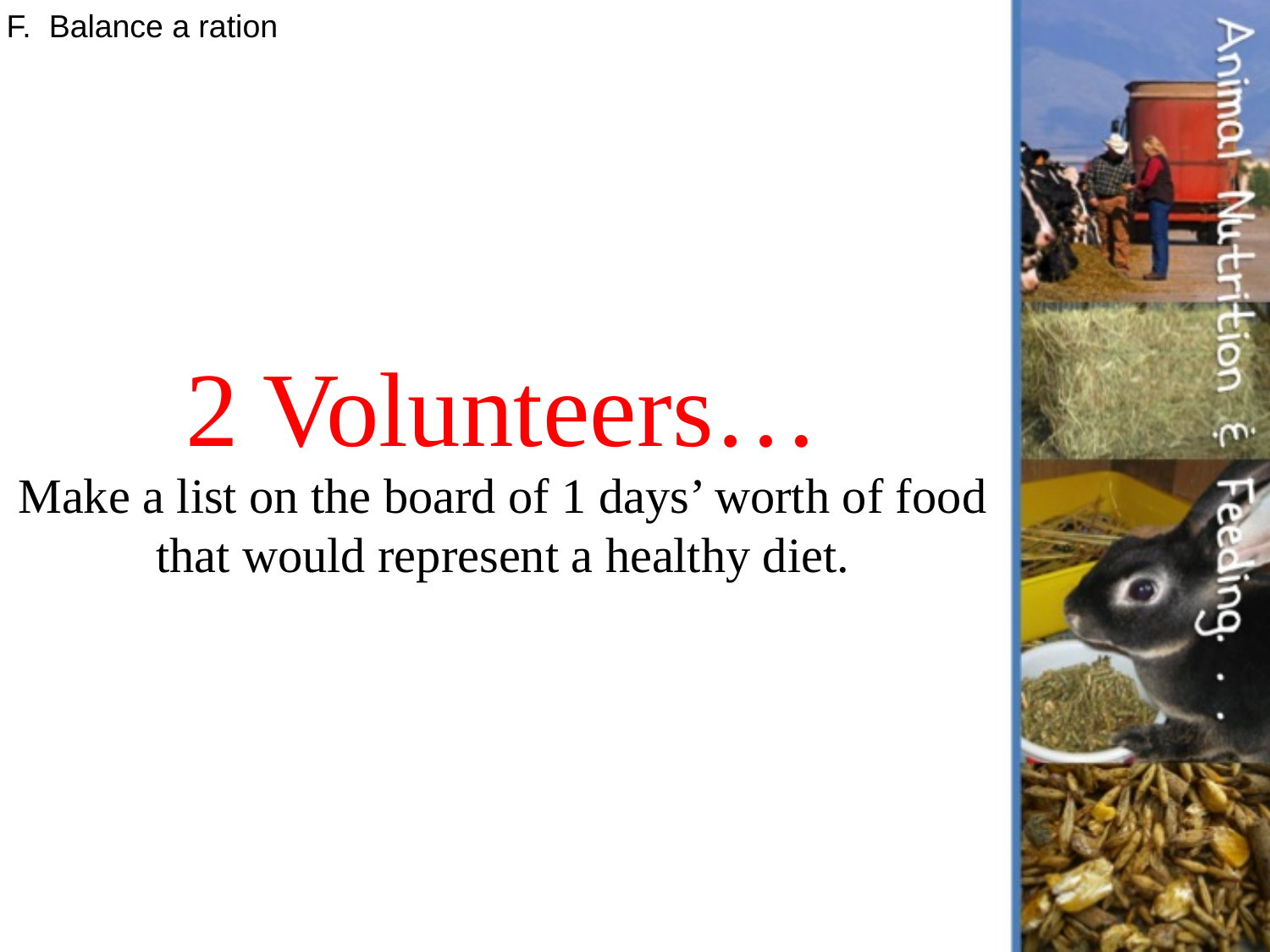

F.  Balance a ration
2 Volunteers…
Make a list on the board of 1 days’ worth of food that would represent a healthy diet.